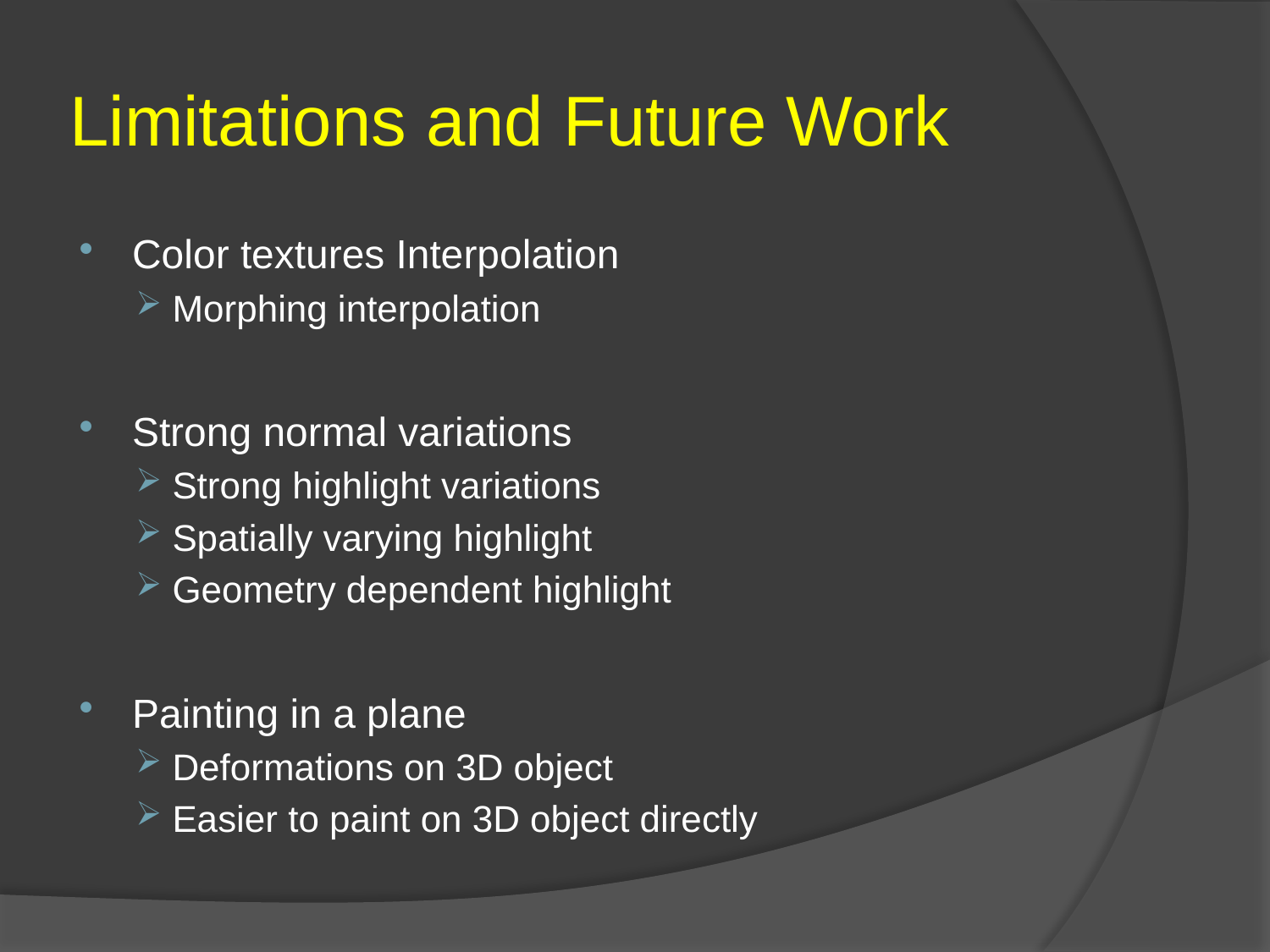

# Limitations and Future Work
Color textures Interpolation
Morphing interpolation

Strong normal variations
Strong highlight variations
Spatially varying highlight
Geometry dependent highlight

Painting in a plane
Deformations on 3D object
Easier to paint on 3D object directly